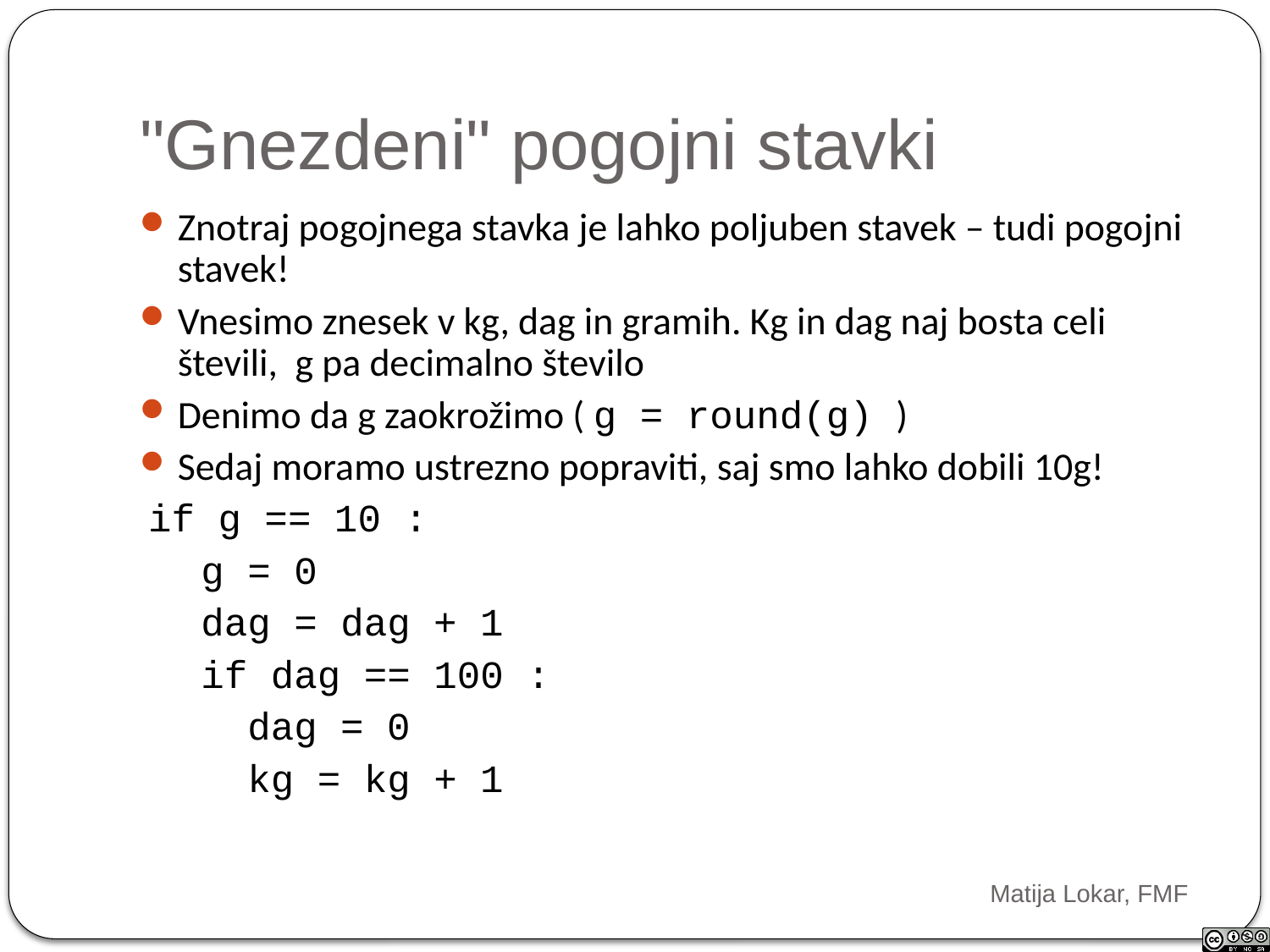

# "Gnezdeni" pogojni stavki
Znotraj pogojnega stavka je lahko poljuben stavek – tudi pogojni stavek!
Vnesimo znesek v kg, dag in gramih. Kg in dag naj bosta celi števili,  g pa decimalno število
Denimo da g zaokrožimo ( g = round(g) )
Sedaj moramo ustrezno popraviti, saj smo lahko dobili 10g!
 if g == 10 :
	 g = 0
	 dag = dag + 1
	 if dag == 100 :
	   dag = 0
	   kg = kg + 1

Matija Lokar, FMF
16